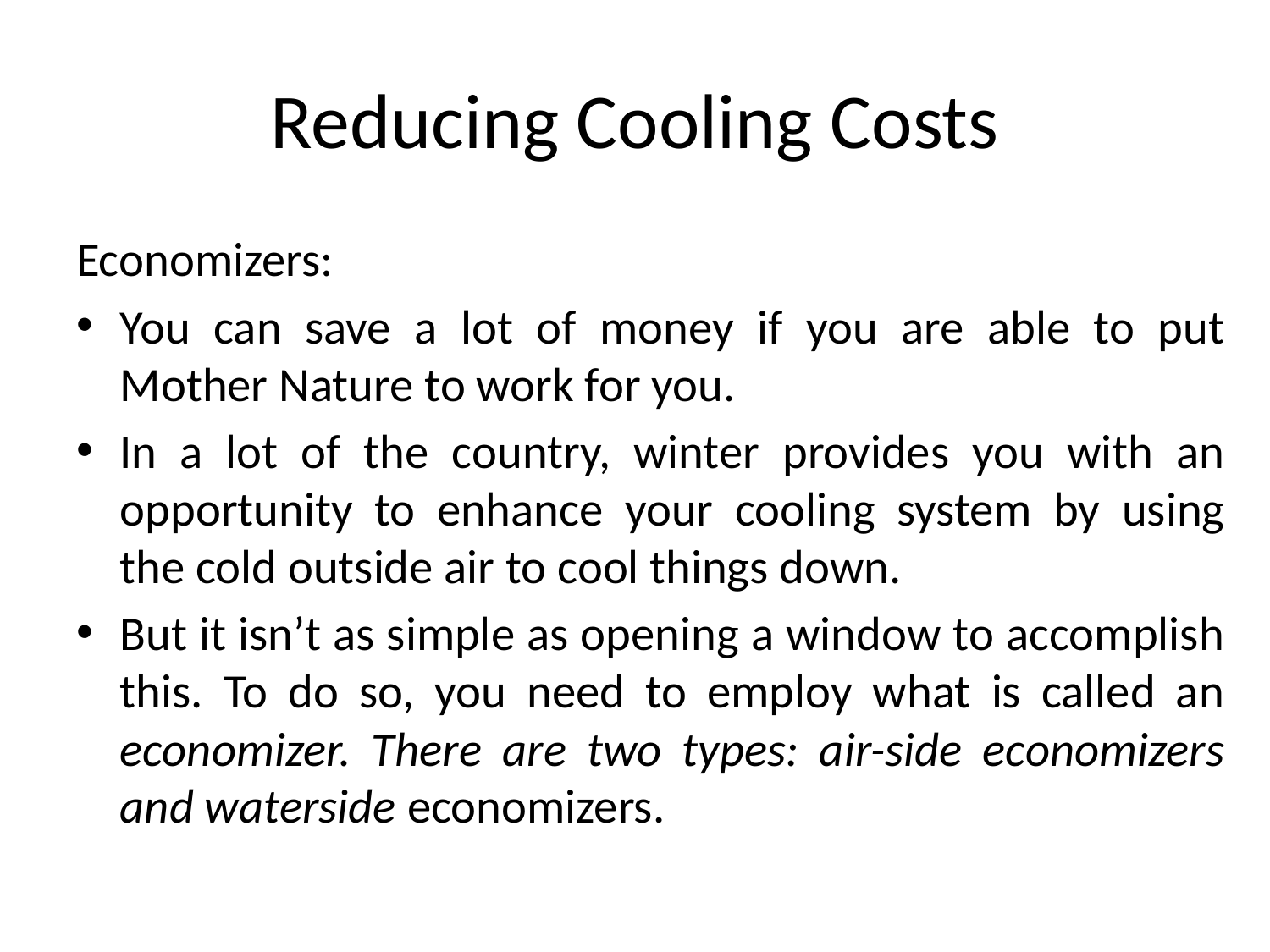

# Reducing Cooling Costs
Economizers:
You can save a lot of money if you are able to put Mother Nature to work for you.
In a lot of the country, winter provides you with an opportunity to enhance your cooling system by using the cold outside air to cool things down.
But it isn’t as simple as opening a window to accomplish this. To do so, you need to employ what is called an economizer. There are two types: air-side economizers and waterside economizers.